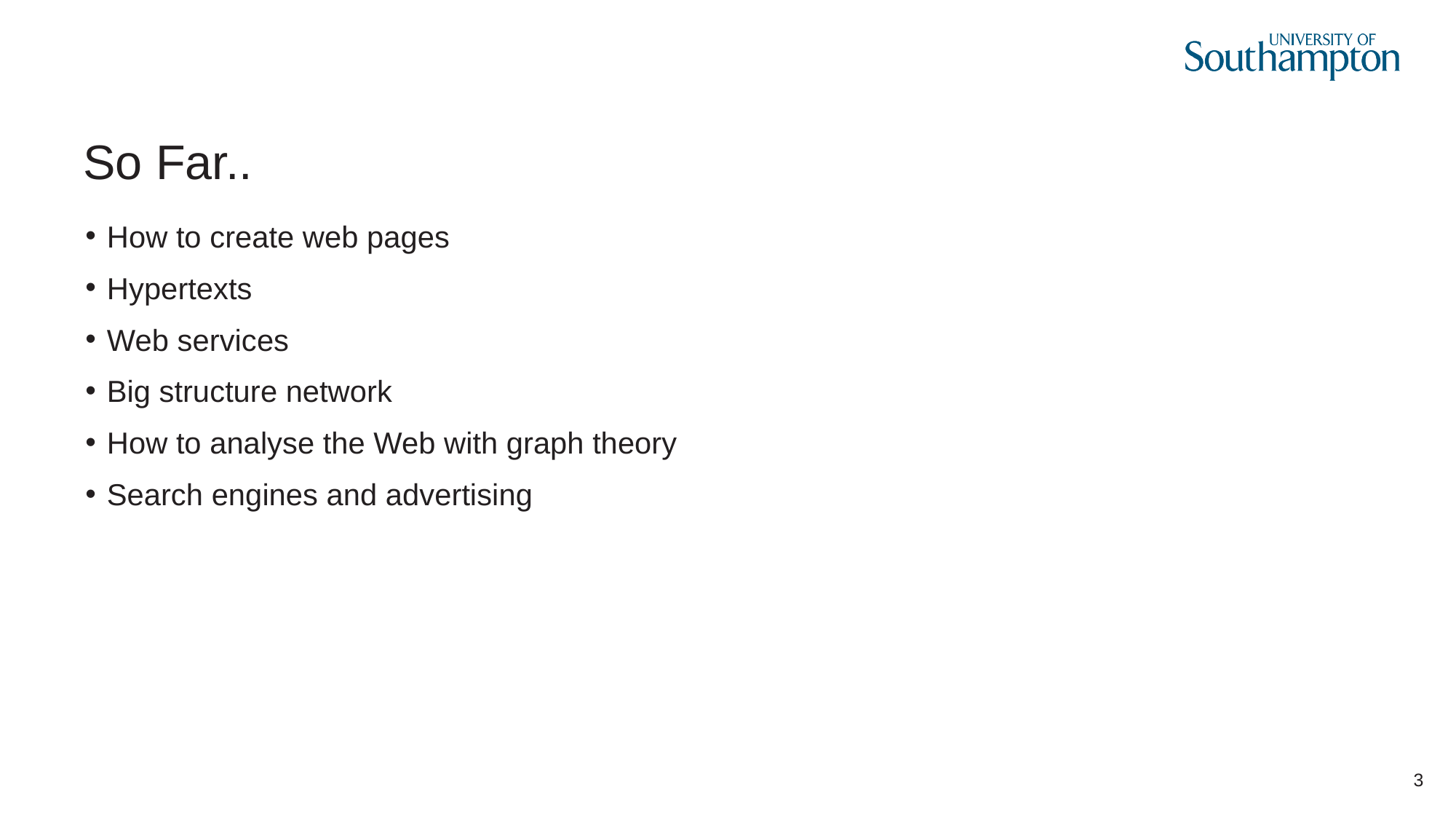

# So Far..
How to create web pages
Hypertexts
Web services
Big structure network
How to analyse the Web with graph theory
Search engines and advertising